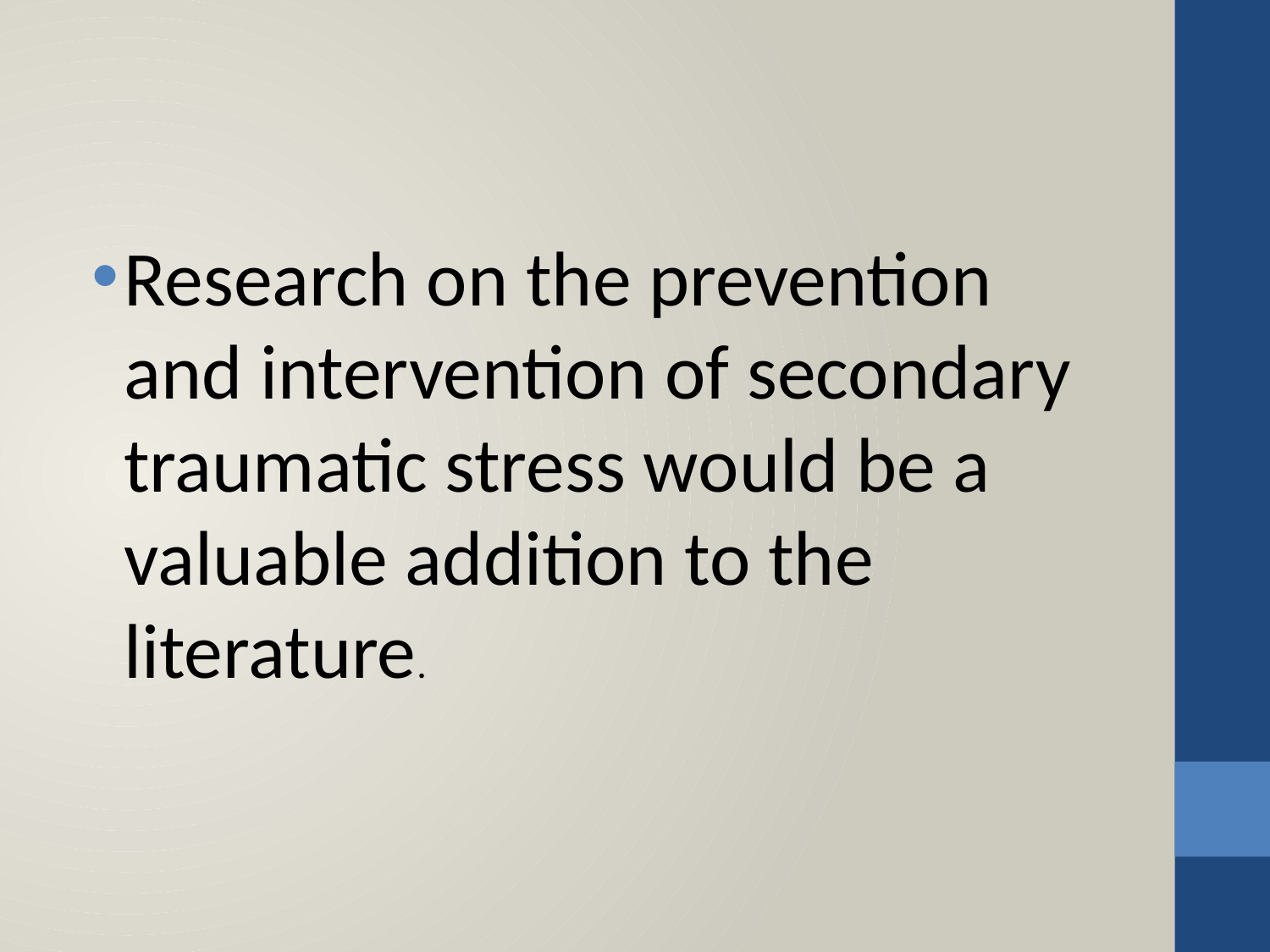

#
Research on the prevention and intervention of secondary traumatic stress would be a valuable addition to the literature.